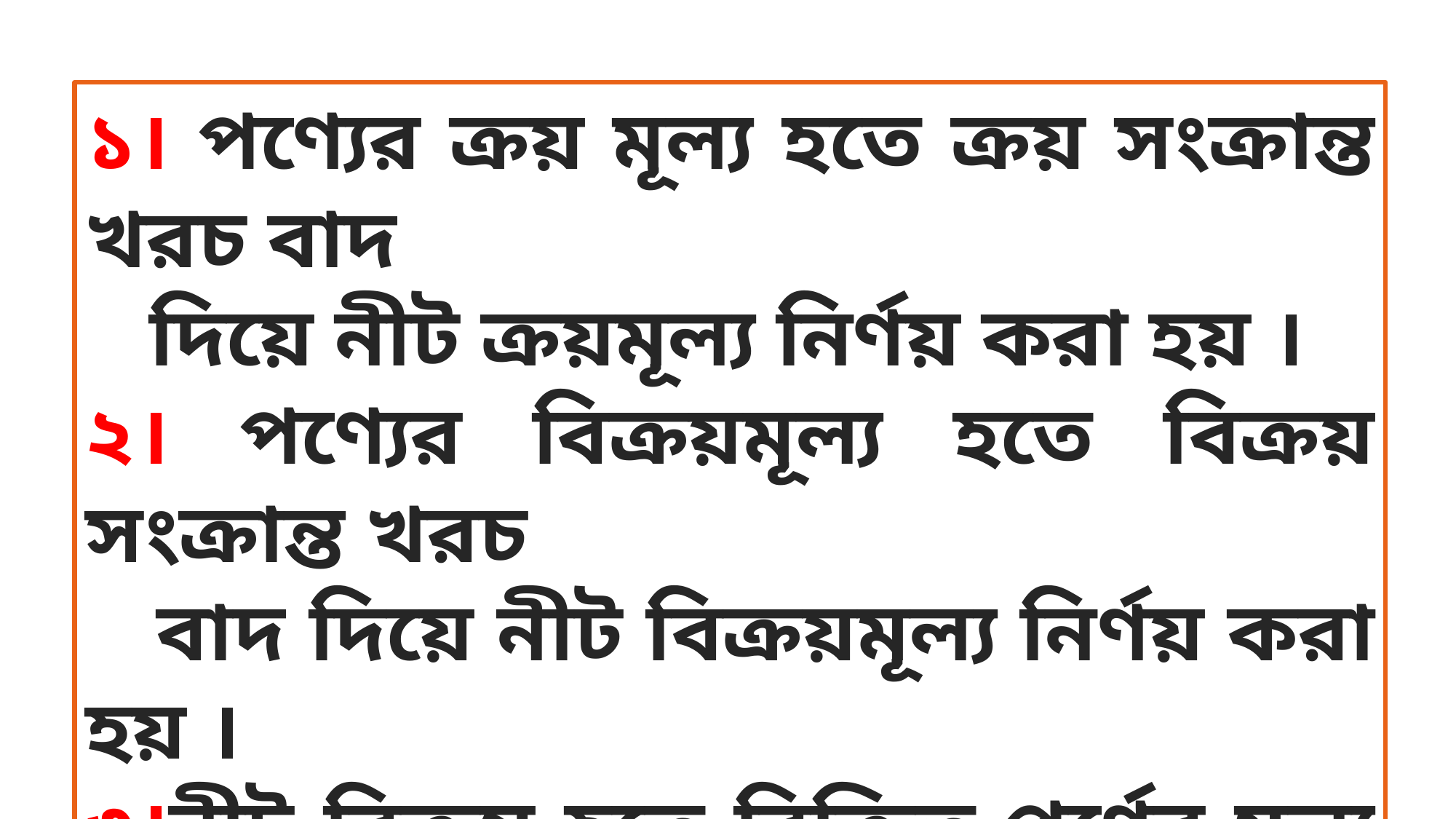

১। পণ্যের ক্রয় মূল্য হতে ক্রয় সংক্রান্ত খরচ বাদ
   দিয়ে নীট ক্রয়মূল্য নির্ণয় করা হয় ।
২। পণ্যের বিক্রয়মূল্য হতে বিক্রয় সংক্রান্ত খরচ
   বাদ দিয়ে নীট বিক্রয়মূল্য নির্ণয় করা হয় ।
৩।নীট বিক্রয় হতে বিক্রিত পর্ণের মূল্য বাদ দিয়ে
  মোট মূনাফা বা ক্ষতি নির্নয় করা হয় ।